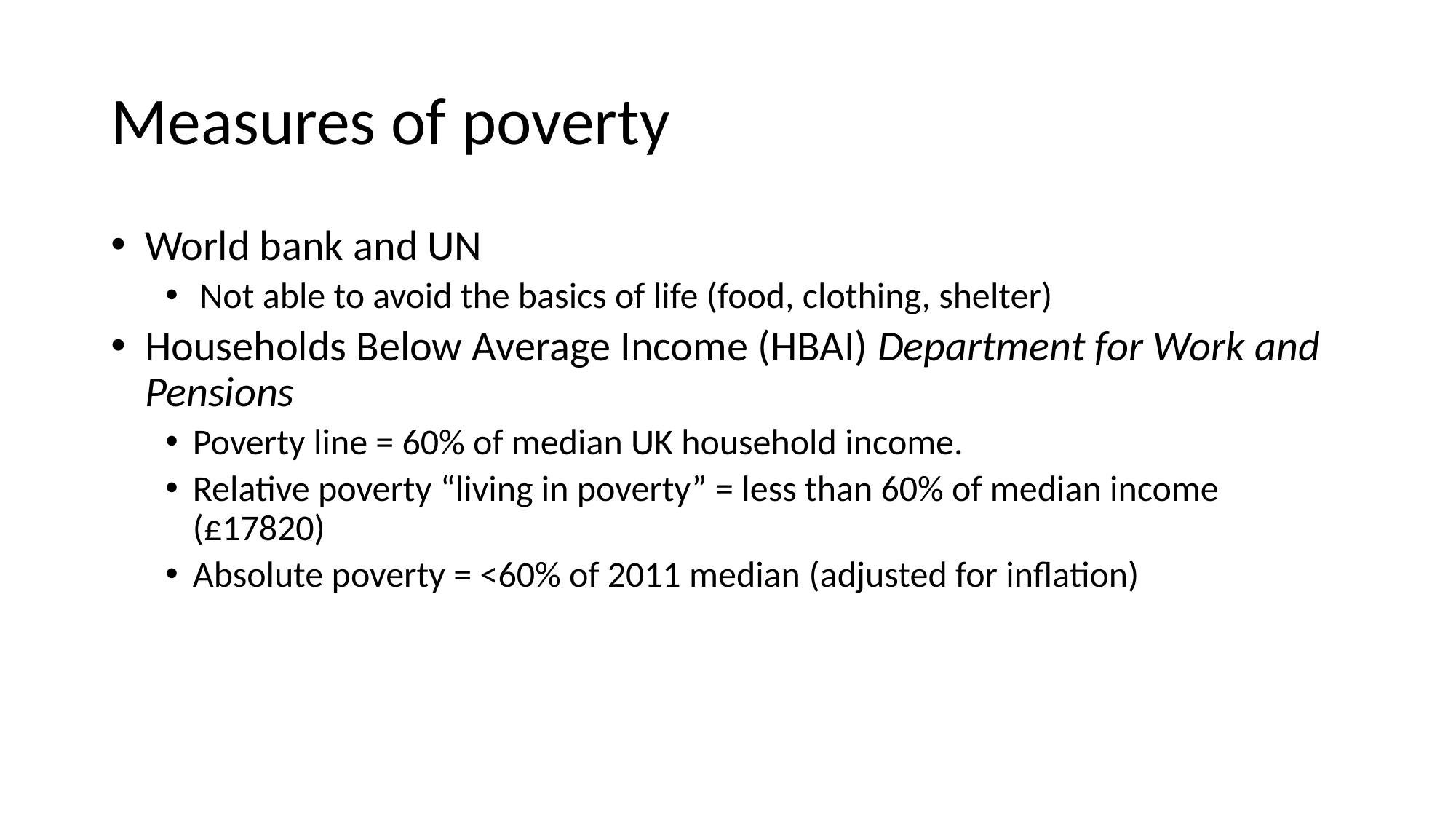

# Measures of poverty
World bank and UN
Not able to avoid the basics of life (food, clothing, shelter)
Households Below Average Income (HBAI) Department for Work and Pensions
Poverty line = 60% of median UK household income.
Relative poverty “living in poverty” = less than 60% of median income  (£17820)
Absolute poverty = <60% of 2011 median (adjusted for inflation)